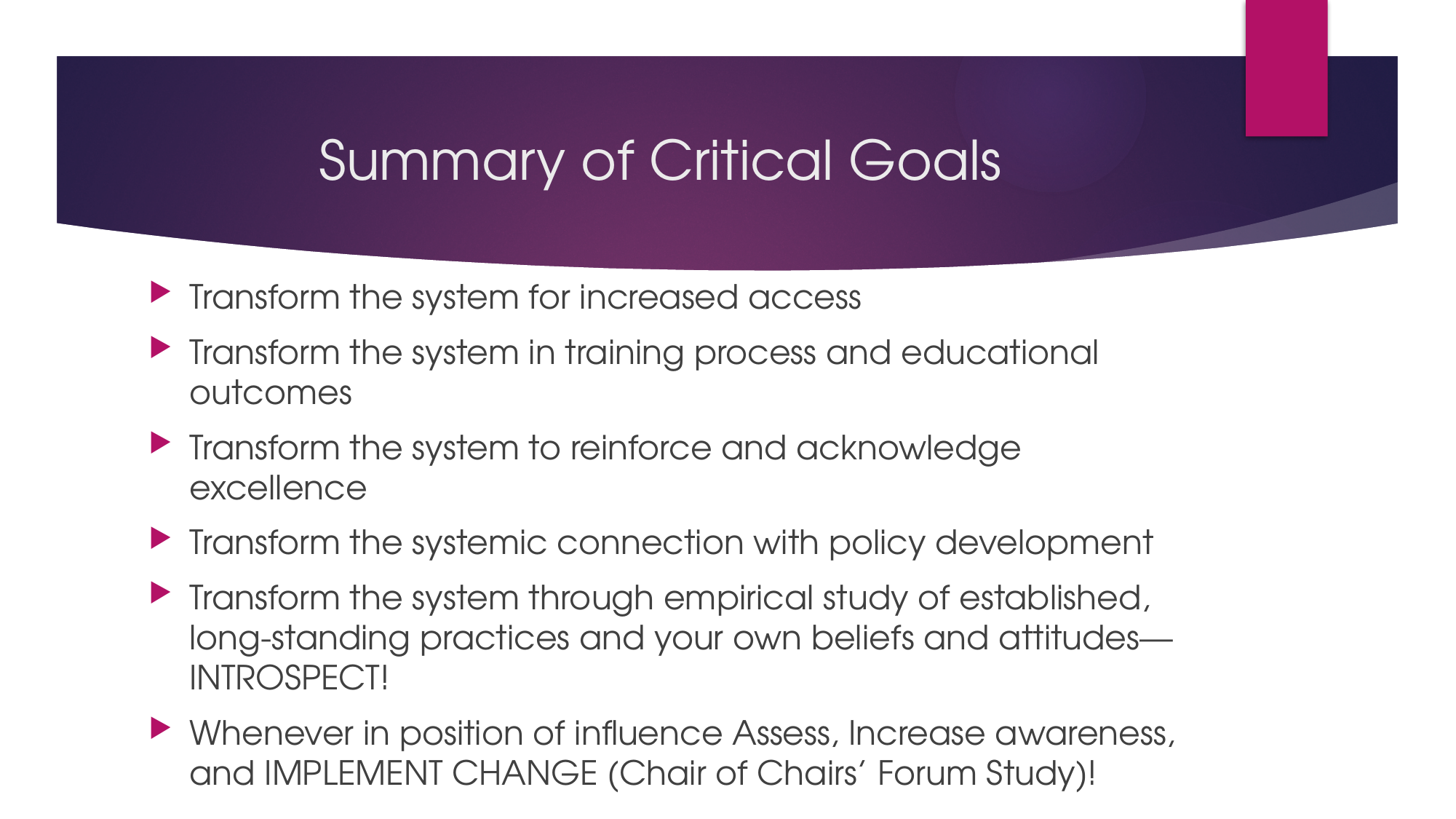

# Summary of Critical Goals
Transform the system for increased access
Transform the system in training process and educational outcomes
Transform the system to reinforce and acknowledge excellence
Transform the systemic connection with policy development
Transform the system through empirical study of established, long-standing practices and your own beliefs and attitudes—INTROSPECT!
Whenever in position of influence Assess, Increase awareness, and IMPLEMENT CHANGE (Chair of Chairs’ Forum Study)!